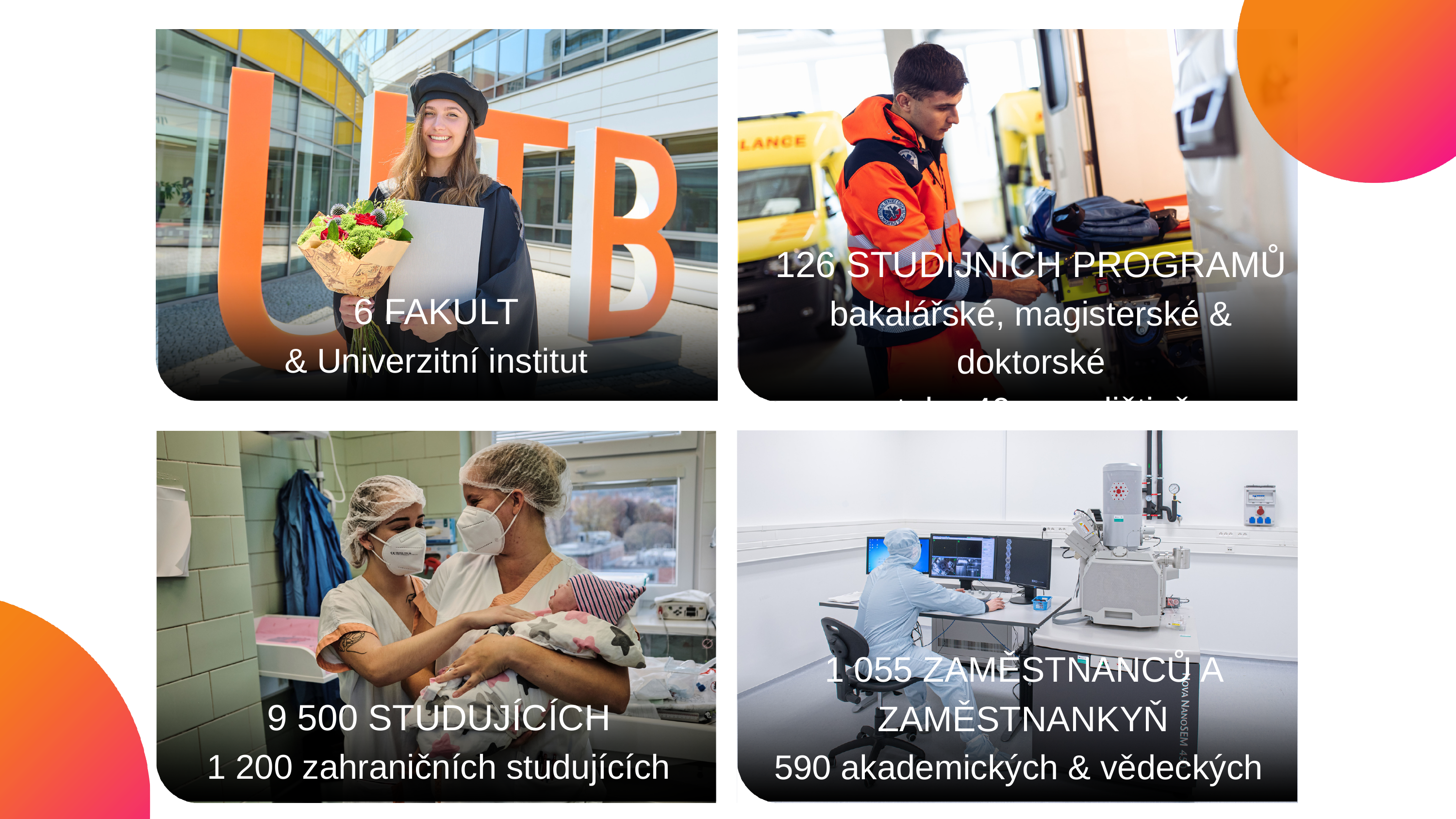

126 STUDIJNÍCH PROGRAMŮ
bakalářské, magisterské & doktorské
z toho 40 v angličtině

6 FAKULT
& Univerzitní institut

1 055 ZAMĚSTNANCŮ A ZAMĚSTNANKYŇ
590 akademických & vědeckých
9 500 STUDUJÍCÍCH
1 200 zahraničních studujících